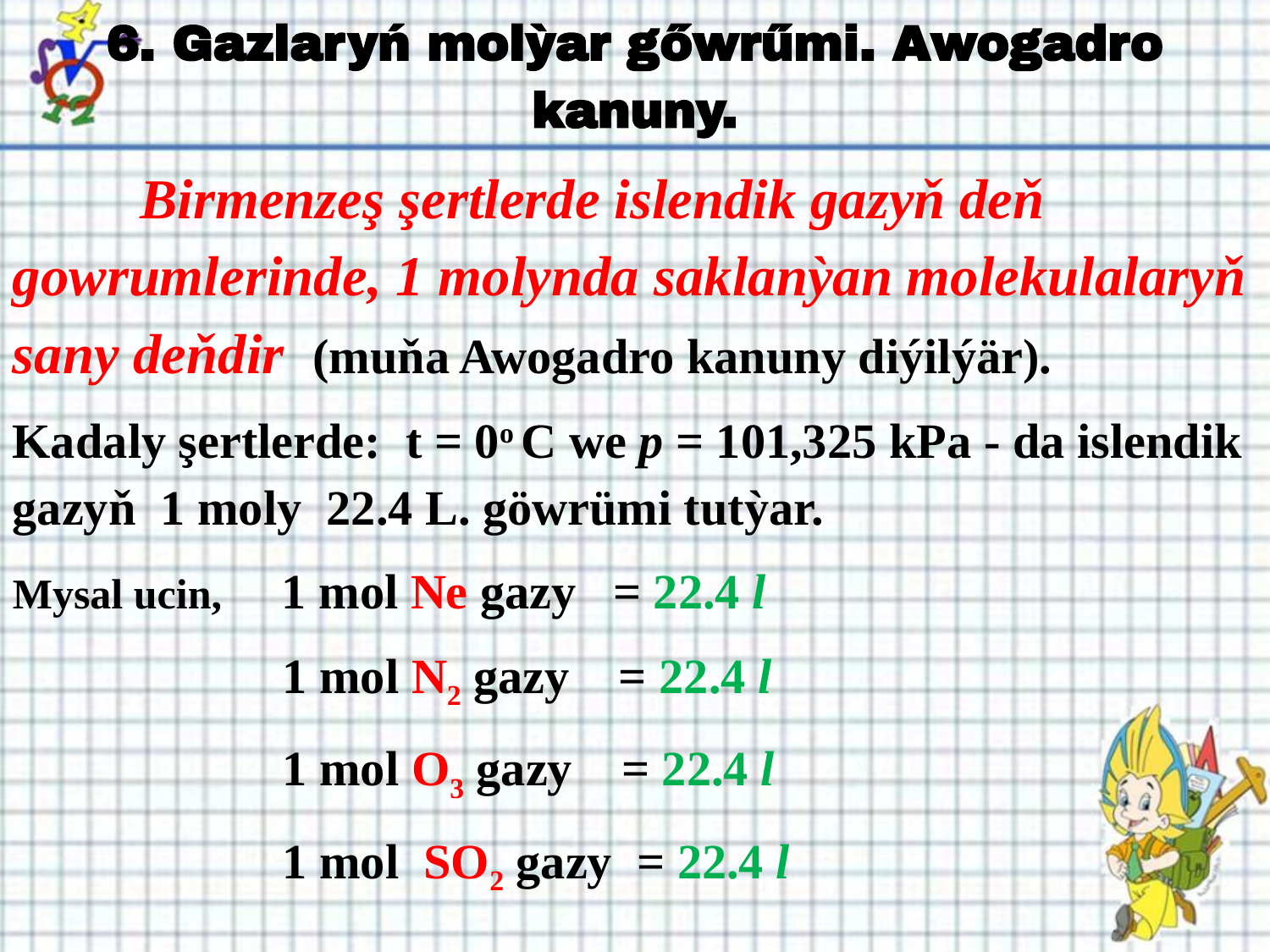

6. Gazlaryń molỳar gőwrűmi. Awogadro kanuny.
         Birmenzeş şertlerde islendik gazyň deň gowrumlerinde, 1 molynda saklanỳan molekulalaryň sany deňdir  (muňa Awogadro kanuny diýilýär).
Kadaly şertlerde:  t = 0o C we p = 101,325 kPa - da islendik gazyň  1 moly  22.4 L. göwrümi tutỳar.
Mysal ucin,     1 mol Ne gazy   = 22.4 l
                      1 mol N2 gazy    = 22.4 l
                      1 mol O3 gazy    = 22.4 l
                      1 mol  SO2 gazy  = 22.4 l